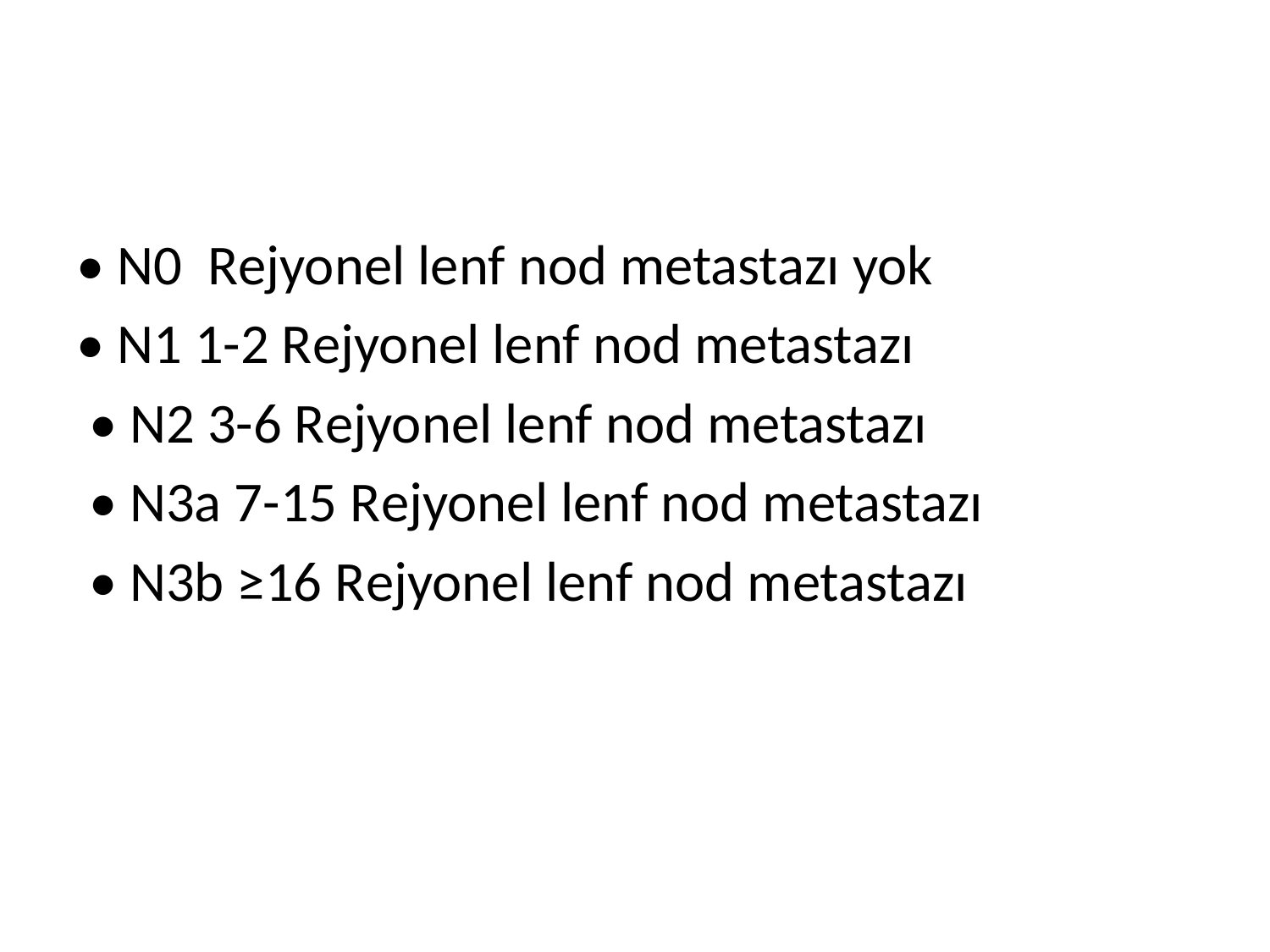

#
• N0  Rejyonel lenf nod metastazı yok
• N1 1-2 Rejyonel lenf nod metastazı
 • N2 3-6 Rejyonel lenf nod metastazı
 • N3a 7-15 Rejyonel lenf nod metastazı
 • N3b ≥16 Rejyonel lenf nod metastazı